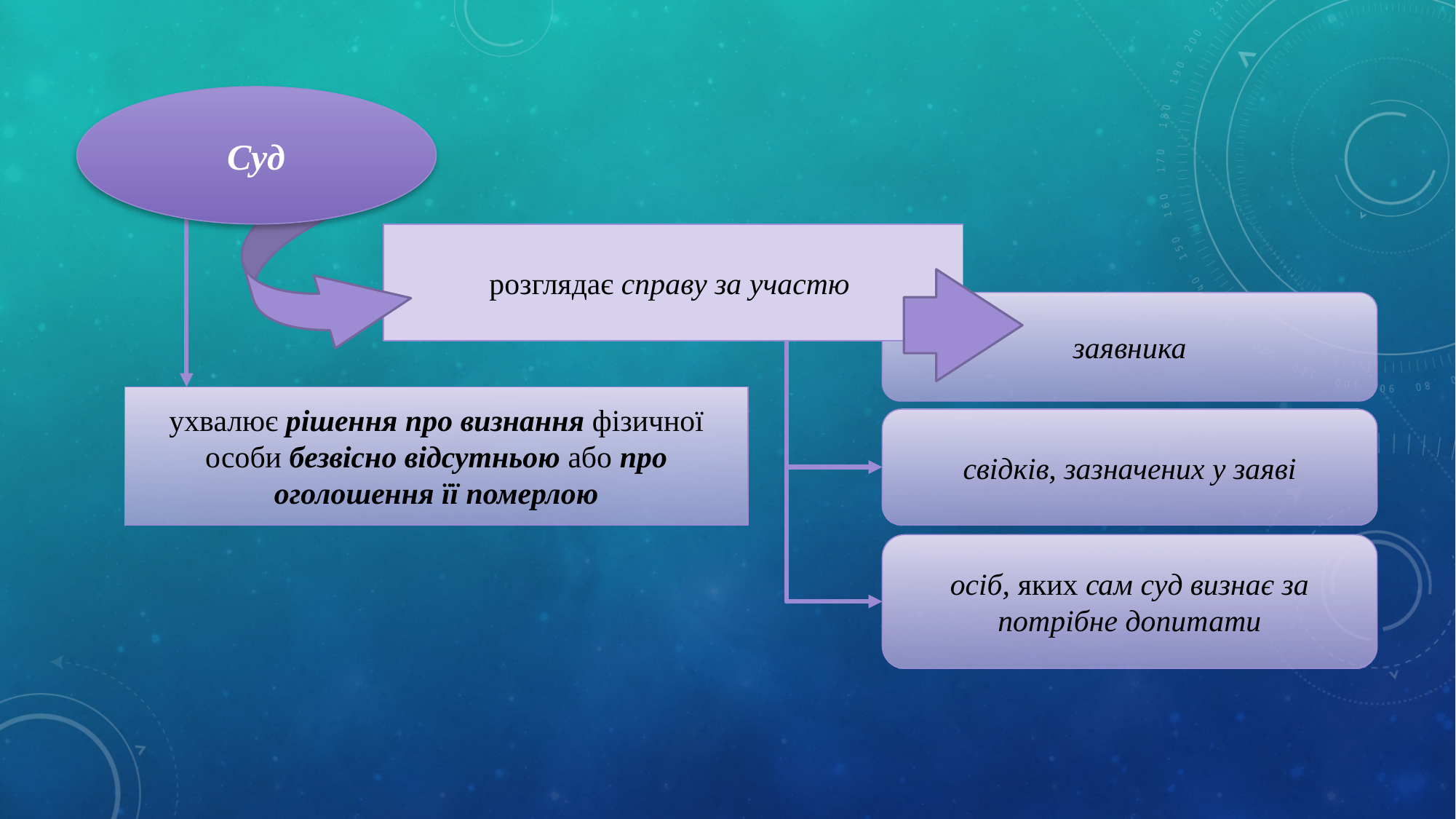

Суд

розглядає справу за участю

заявника
ухвалює рішення про визнання фізичної особи безвісно відсутньою або про оголошення її померлою
свідків, зазначених у заяві
осіб, яких сам суд визнає за потрібне допитати